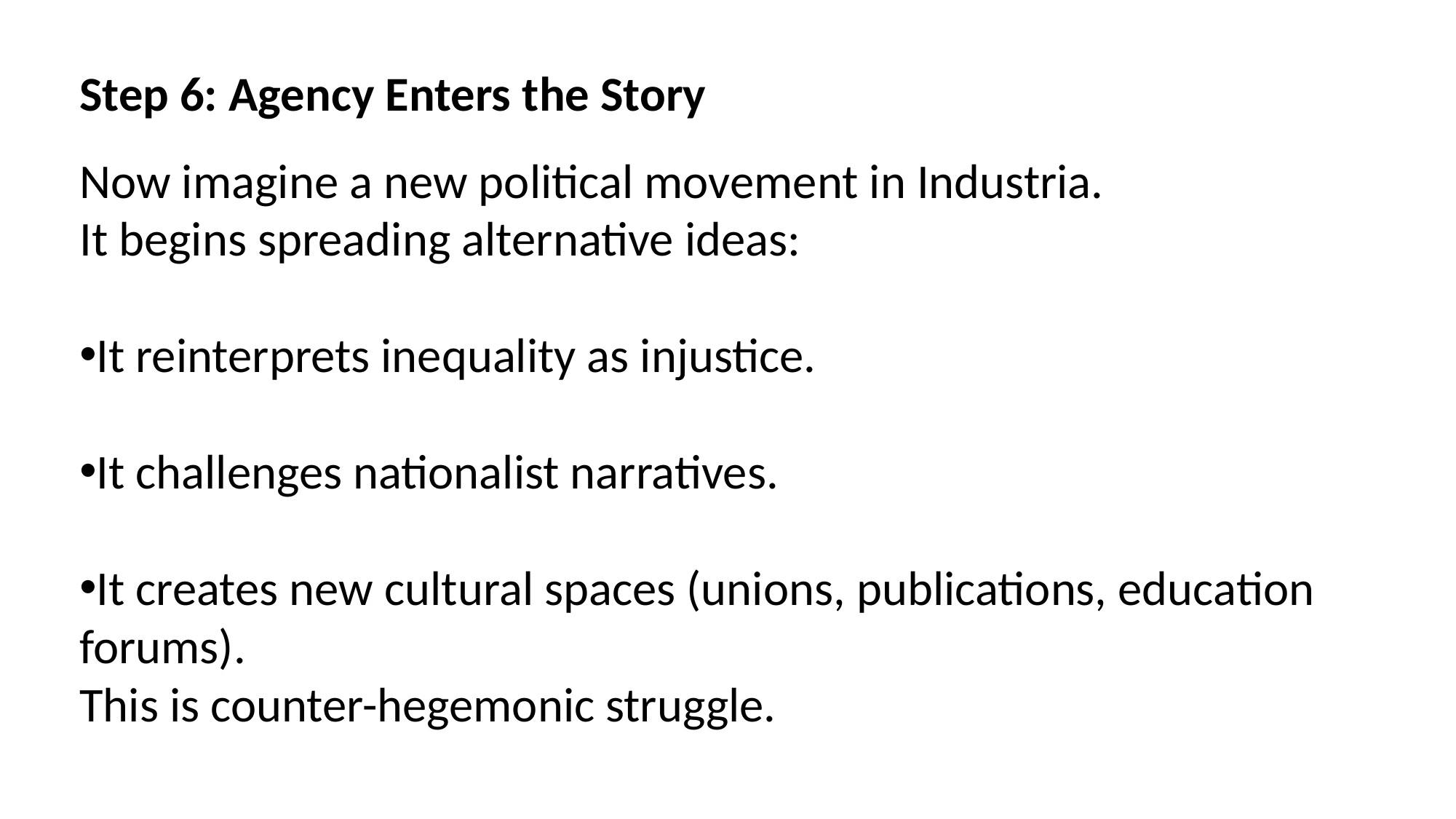

Step 6: Agency Enters the Story
Now imagine a new political movement in Industria.
It begins spreading alternative ideas:

It reinterprets inequality as injustice.

It challenges nationalist narratives.

It creates new cultural spaces (unions, publications, education forums).
This is counter-hegemonic struggle.